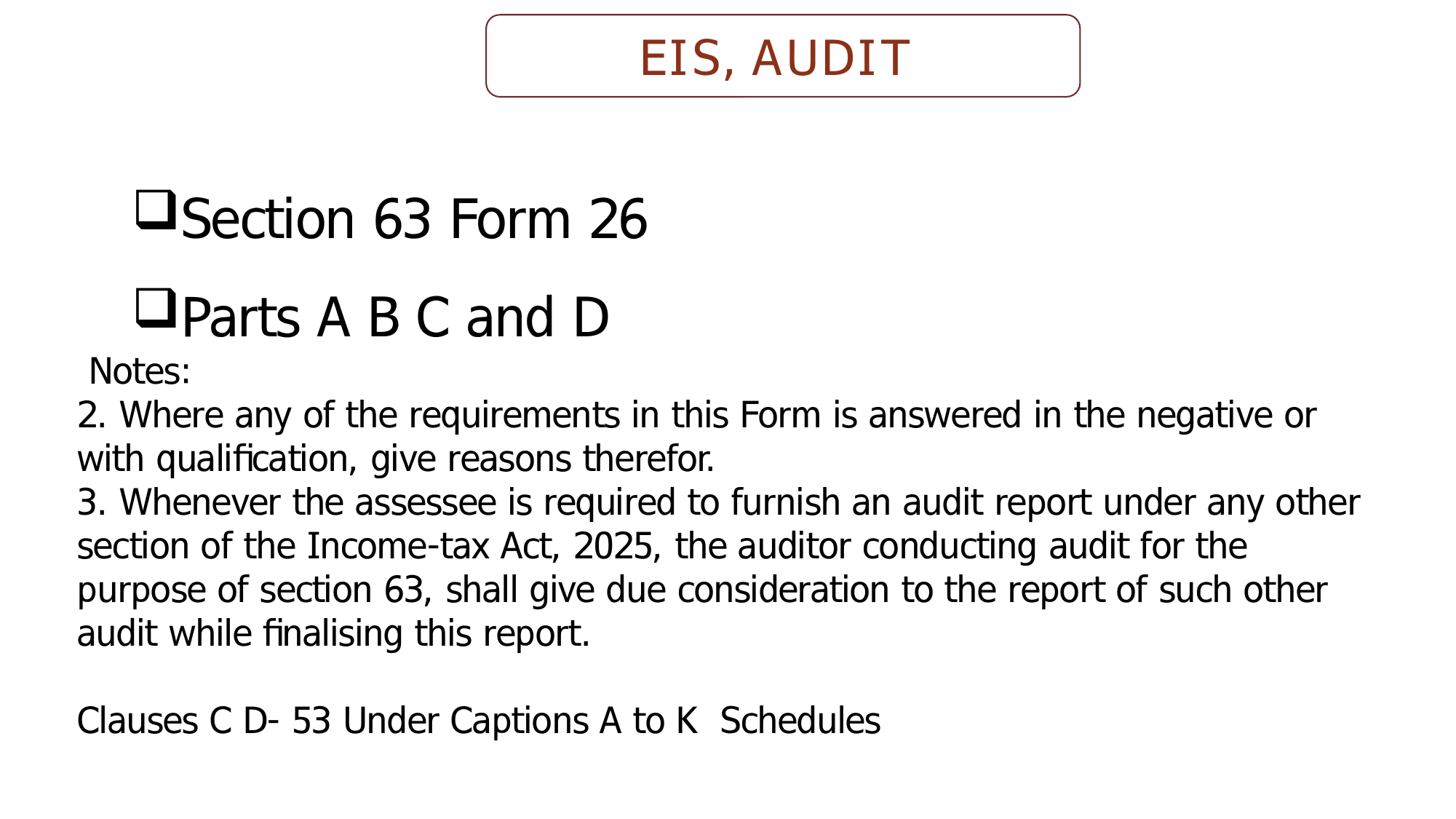

EIS, AUDIT

Section 63 Form 26
Parts A B C and D
 Notes:
2. Where any of the requirements in this Form is answered in the negative or with qualification, give reasons therefor.
3. Whenever the assessee is required to furnish an audit report under any other section of the Income-tax Act, 2025, the auditor conducting audit for the purpose of section 63, shall give due consideration to the report of such other audit while finalising this report.

Clauses C D- 53 Under Captions A to K  Schedules